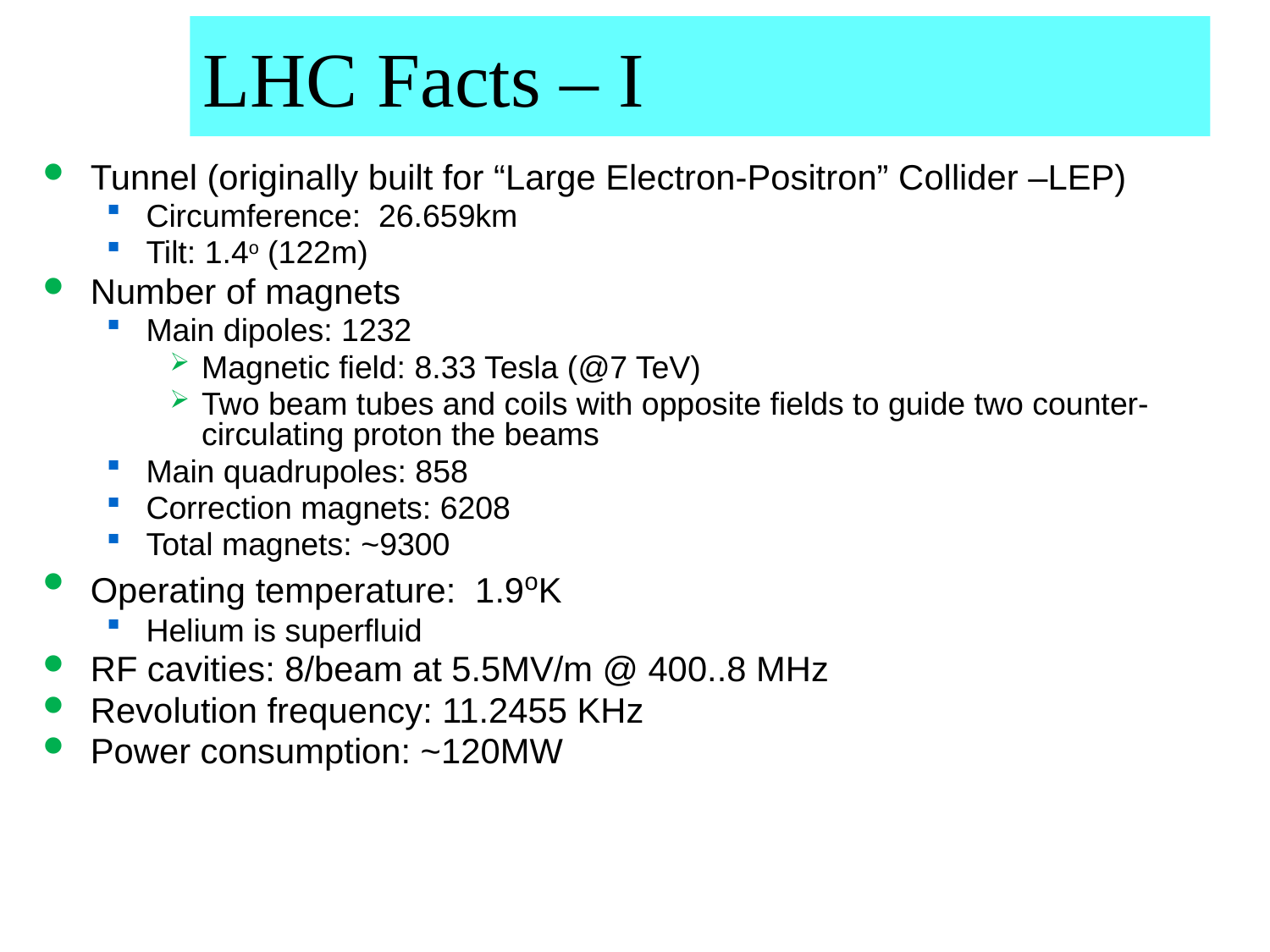

# LHC Facts – I
Tunnel (originally built for “Large Electron-Positron” Collider –LEP)
Circumference:  26.659km
Tilt: 1.4o (122m)
Number of magnets
Main dipoles: 1232
Magnetic field: 8.33 Tesla (@7 TeV)
Two beam tubes and coils with opposite fields to guide two counter-circulating proton the beams
Main quadrupoles: 858
Correction magnets: 6208
Total magnets: ~9300
Operating temperature:  1.9oK
Helium is superfluid
RF cavities: 8/beam at 5.5MV/m @ 400..8 MHz
Revolution frequency: 11.2455 KHz
Power consumption: ~120MW

60
CMS Data Analysis School  September 11, 2012